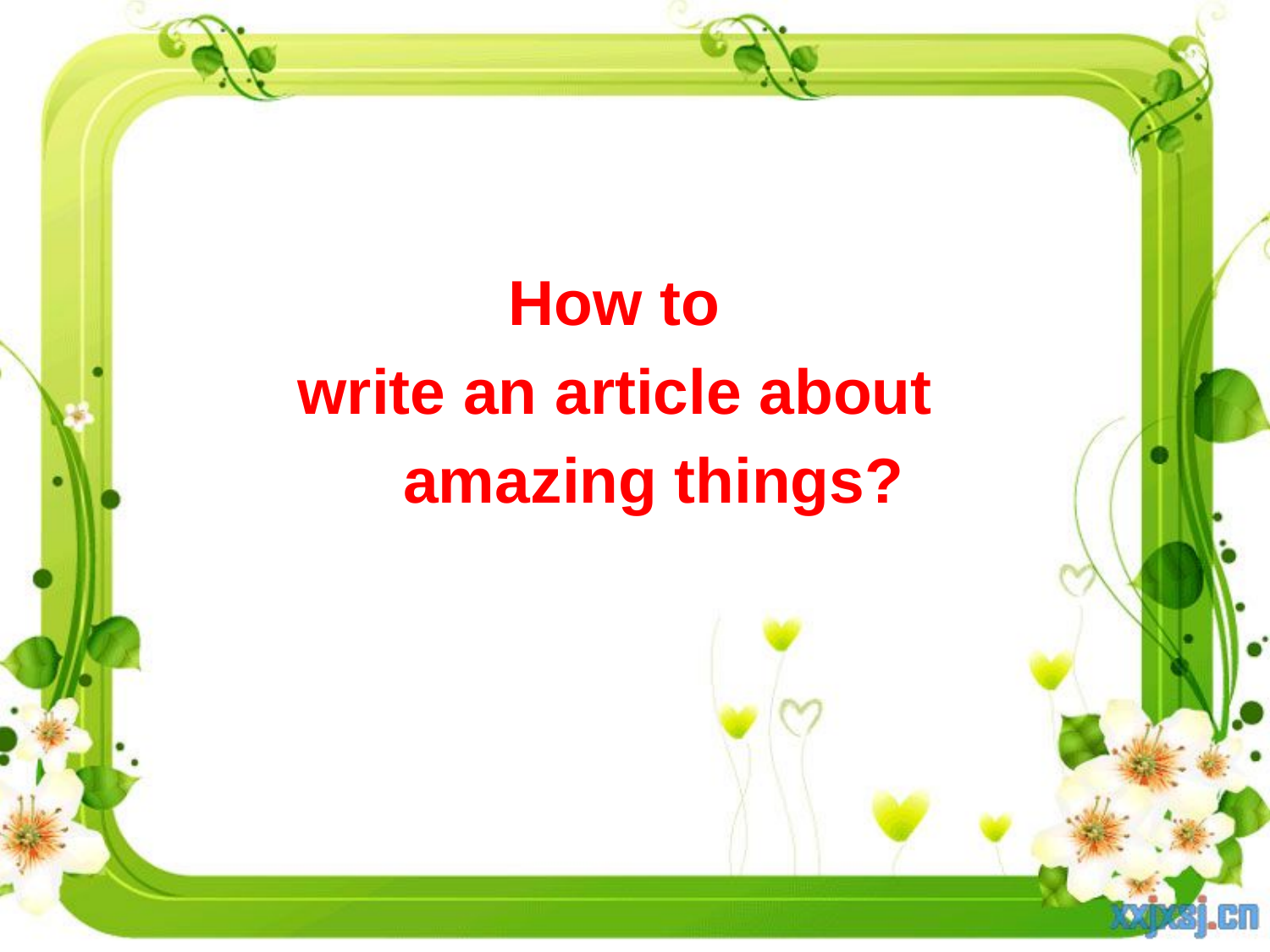

How to
         write an article about
               amazing things?